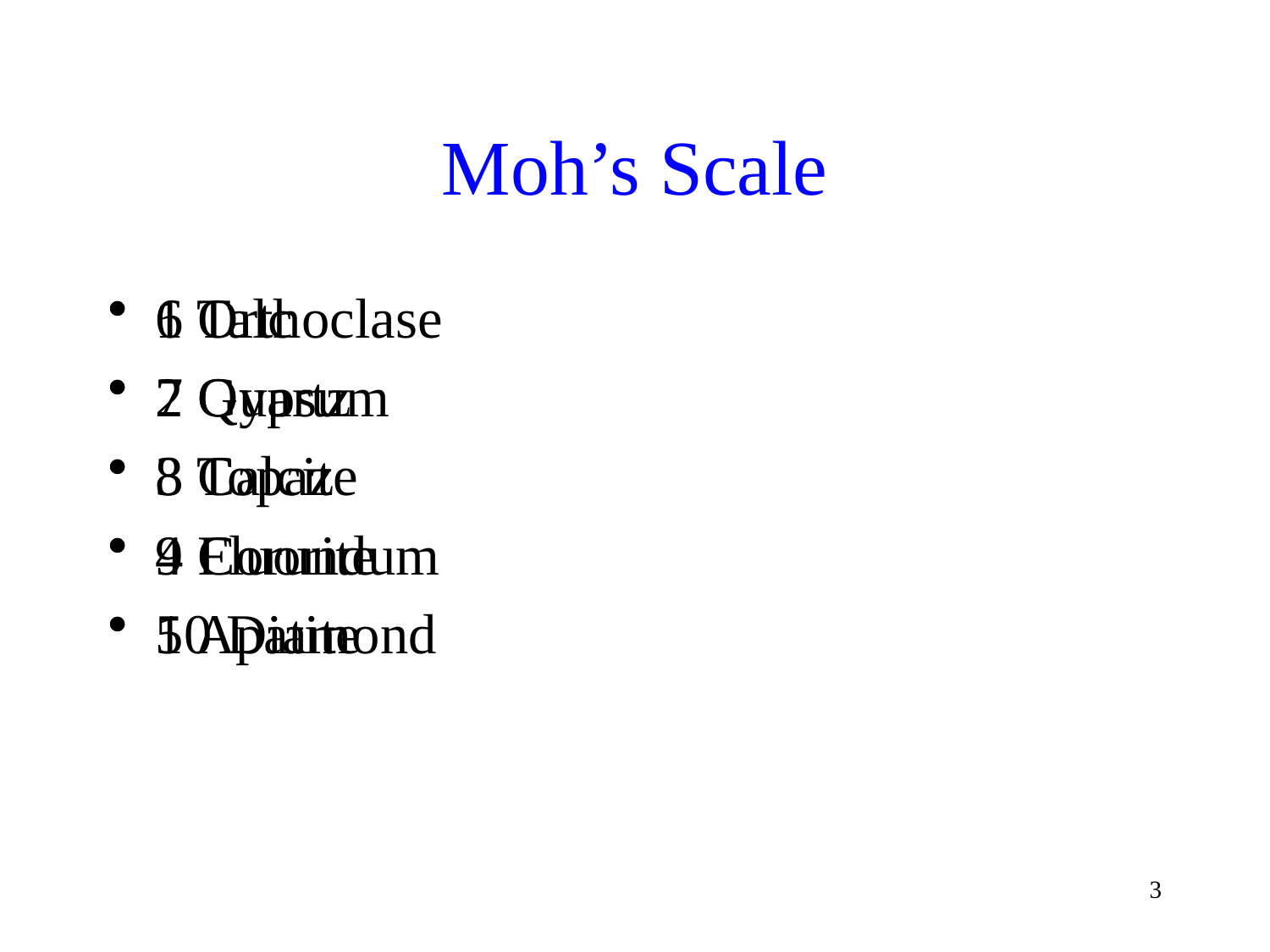

# Moh’s Scale
1 Talc
2 Gypsum
3 Calcite
4 Fluorite
5 Apatite
6 Orthoclase
7 Quartz
8 Topaz
9 Corundum
10 Diamond
3